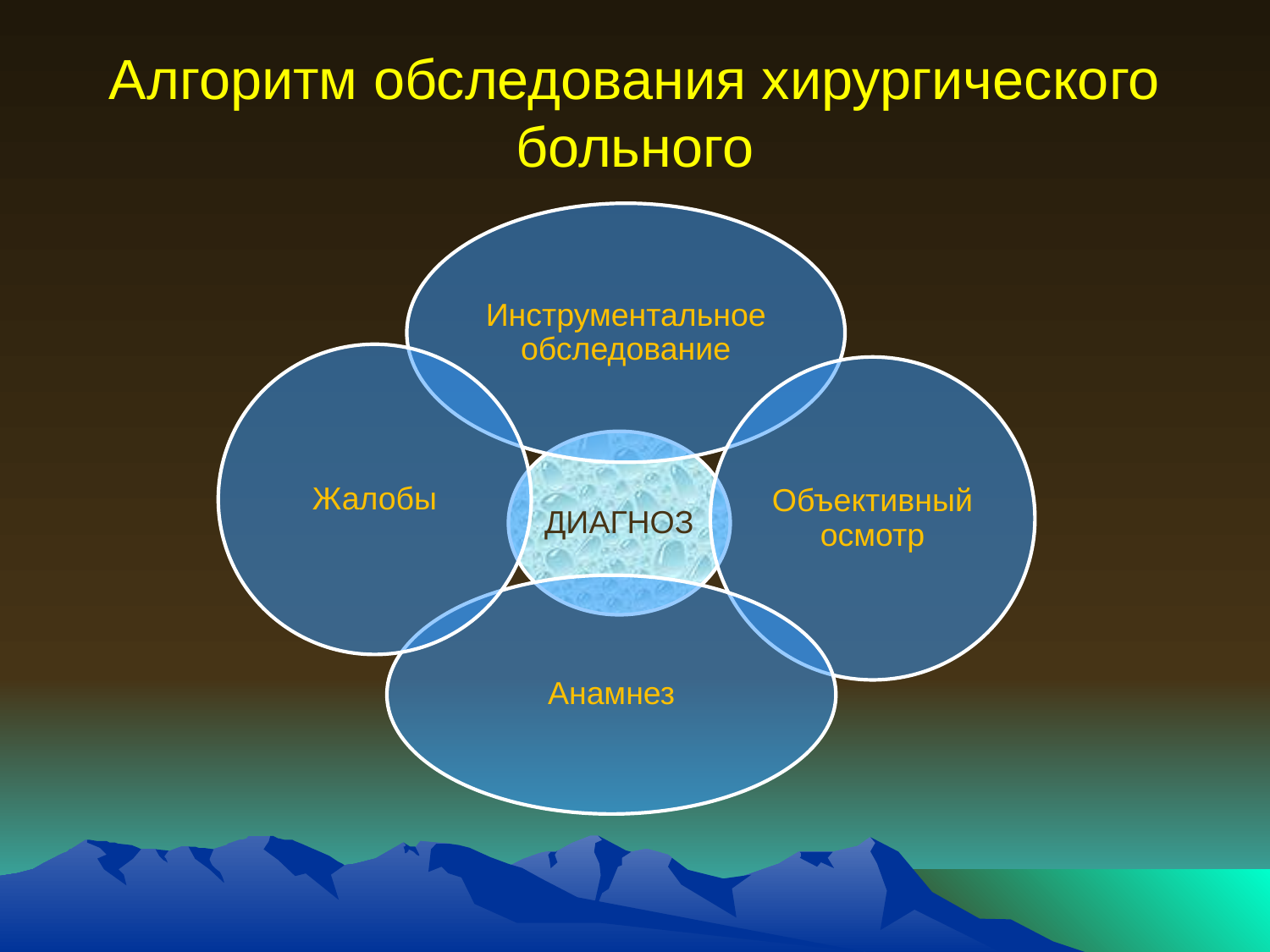

# Алгоритм обследования хирургического больного
ДИАГНОЗ
Инструментальное обследование
Объективный осмотр
Анамнез
Жалобы